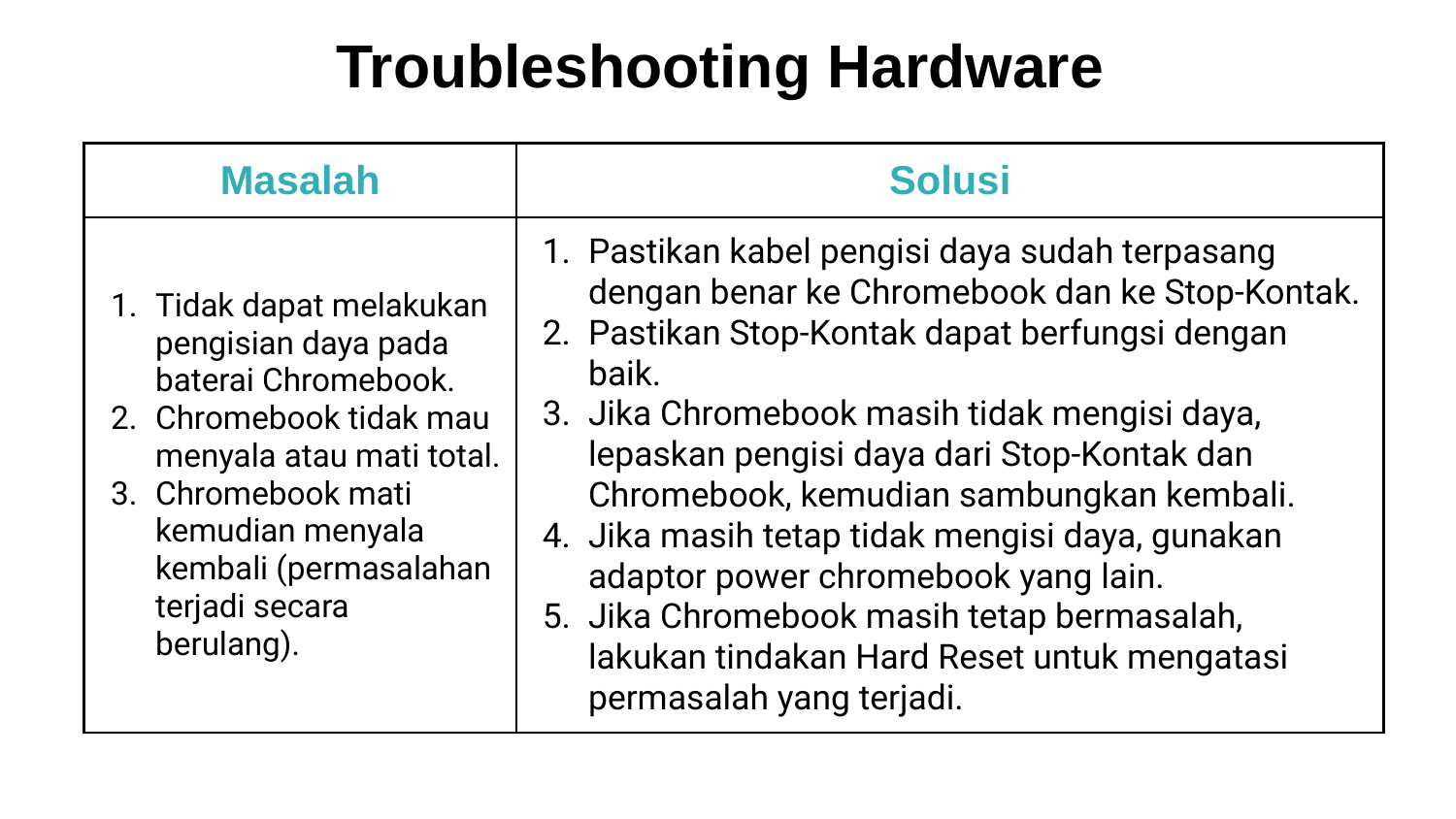

Troubleshooting Hardware
| Masalah | Solusi |
| --- | --- |
| Tidak dapat melakukan pengisian daya pada baterai Chromebook. Chromebook tidak mau menyala atau mati total. Chromebook mati kemudian menyala kembali (permasalahan terjadi secara berulang). | Pastikan kabel pengisi daya sudah terpasang dengan benar ke Chromebook dan ke Stop-Kontak. Pastikan Stop-Kontak dapat berfungsi dengan baik. Jika Chromebook masih tidak mengisi daya, lepaskan pengisi daya dari Stop-Kontak dan Chromebook, kemudian sambungkan kembali. Jika masih tetap tidak mengisi daya, gunakan adaptor power chromebook yang lain. Jika Chromebook masih tetap bermasalah, lakukan tindakan Hard Reset untuk mengatasi permasalah yang terjadi. |